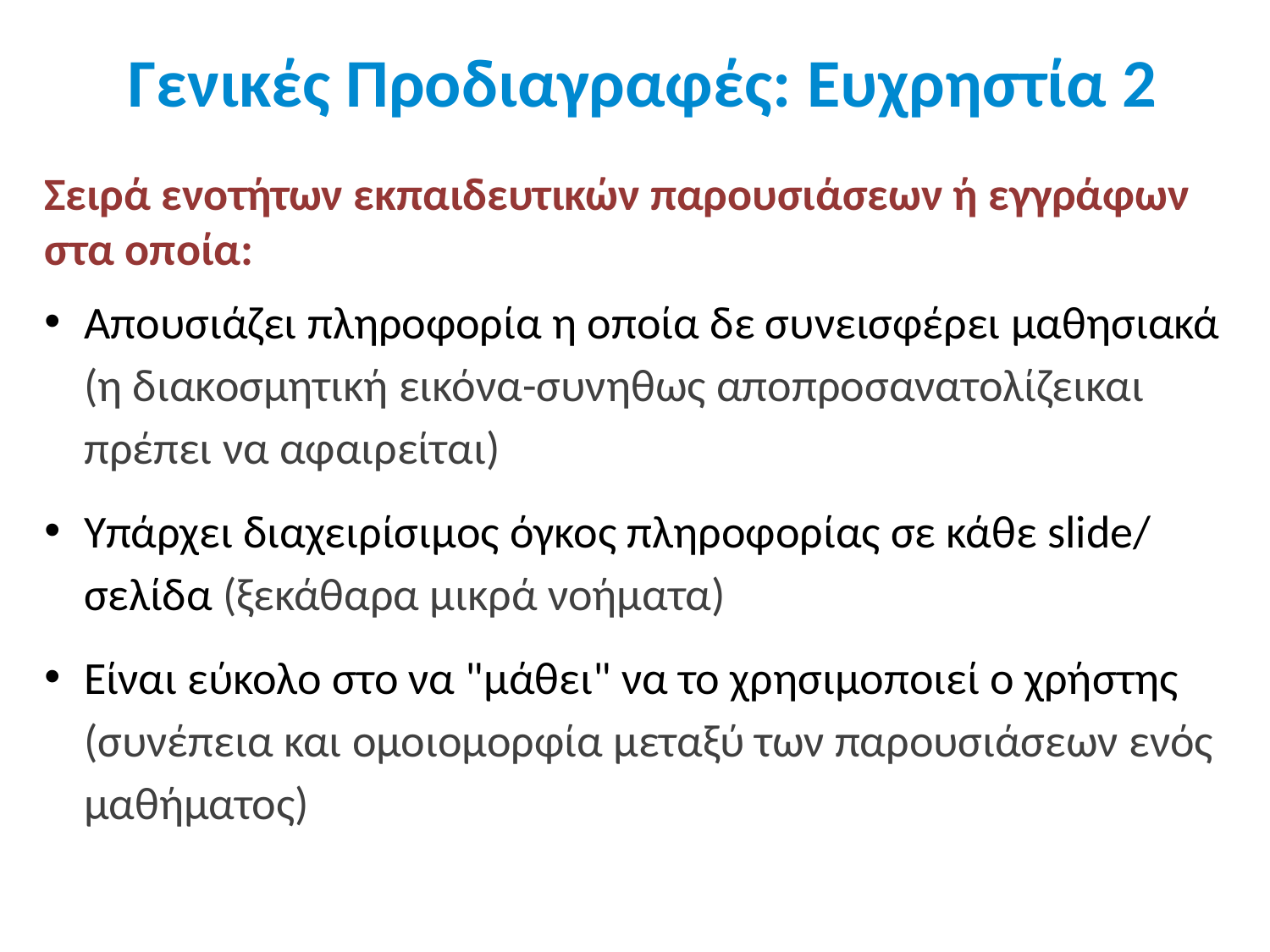

# Γενικές Προδιαγραφές: Ευχρηστία 2
Σειρά ενοτήτων εκπαιδευτικών παρουσιάσεων ή εγγράφων στα οποία:
Απουσιάζει πληροφορία η οποία δε συνεισφέρει μαθησιακά (η διακοσμητική εικόνα-συνηθως αποπροσανατολίζεικαι πρέπει να αφαιρείται)
Υπάρχει διαχειρίσιμος όγκος πληροφορίας σε κάθε slide/ σελίδα (ξεκάθαρα μικρά νοήματα)
Είναι εύκολο στο να "μάθει" να το χρησιμοποιεί ο χρήστης (συνέπεια και ομοιομορφία μεταξύ των παρουσιάσεων ενός μαθήματος)